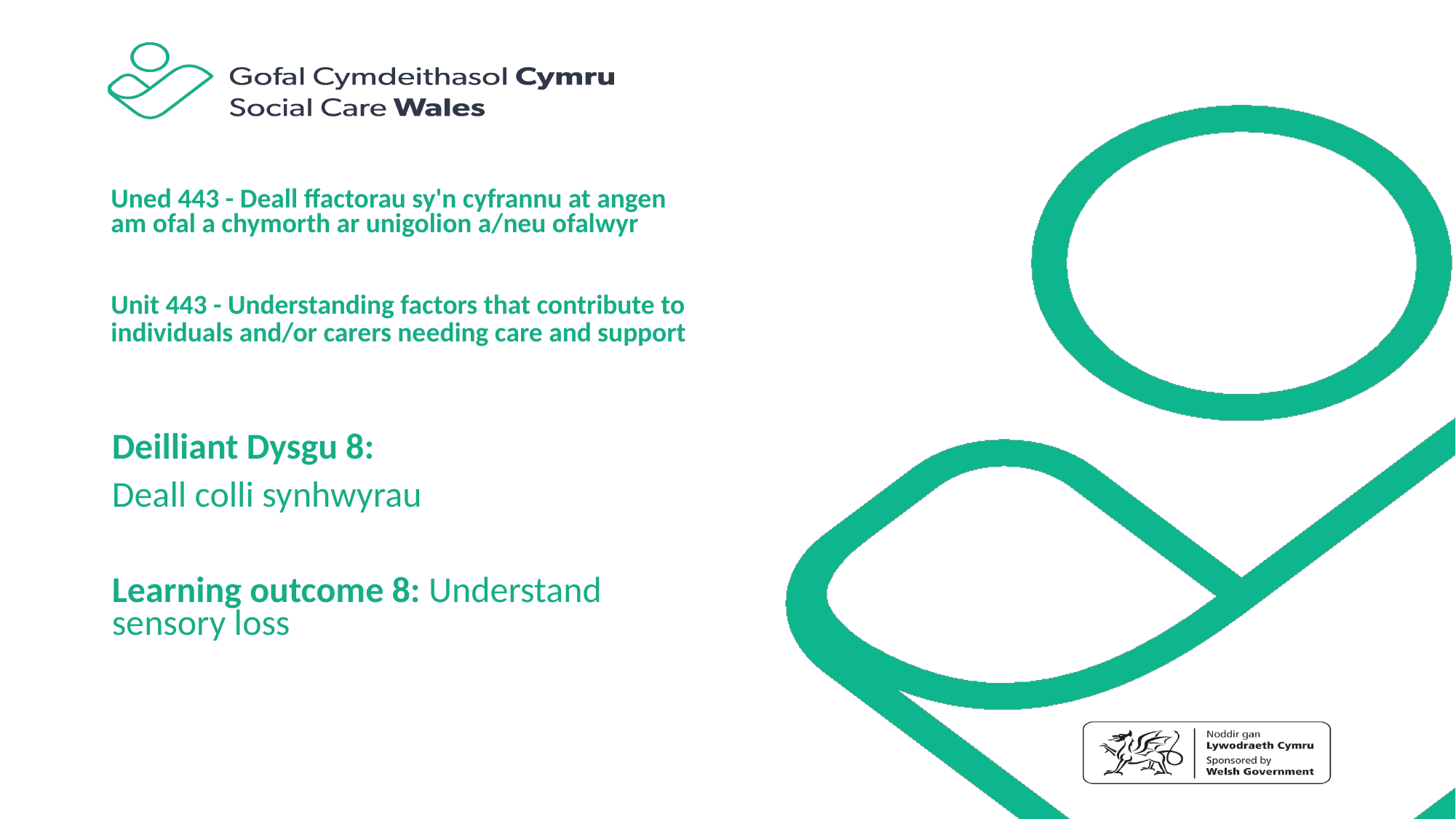

Uned 443 - Deall ffactorau sy'n cyfrannu at angen am ofal a chymorth ar unigolion a/neu ofalwyr
Unit 443 - Understanding factors that contribute to individuals and/or carers needing care and support
Deilliant Dysgu 8:
Deall colli synhwyrau

Learning outcome 8: Understand sensory loss